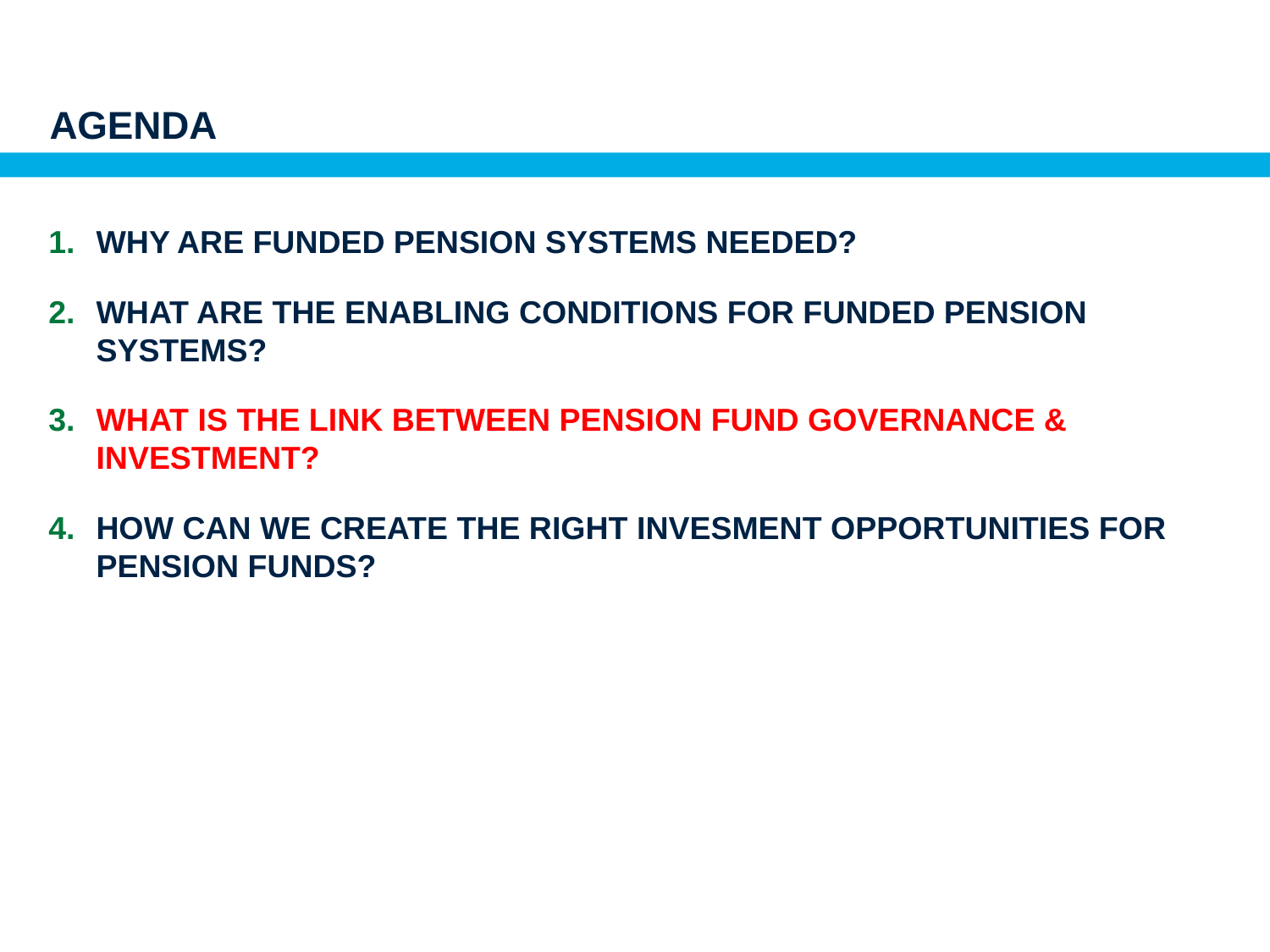

# agenda
WHY ARE FUNDED PENSION SYSTEMS NEEDED?
WHAT ARE THE ENABLING CONDITIONS FOR FUNDED PENSION SYSTEMS?
WHAT IS THE LINK BETWEEN PENSION FUND GOVERNANCE & INVESTMENT?
HOW CAN WE CREATE THE RIGHT INVESMENT OPPORTUNITIES FOR PENSION FUNDS?